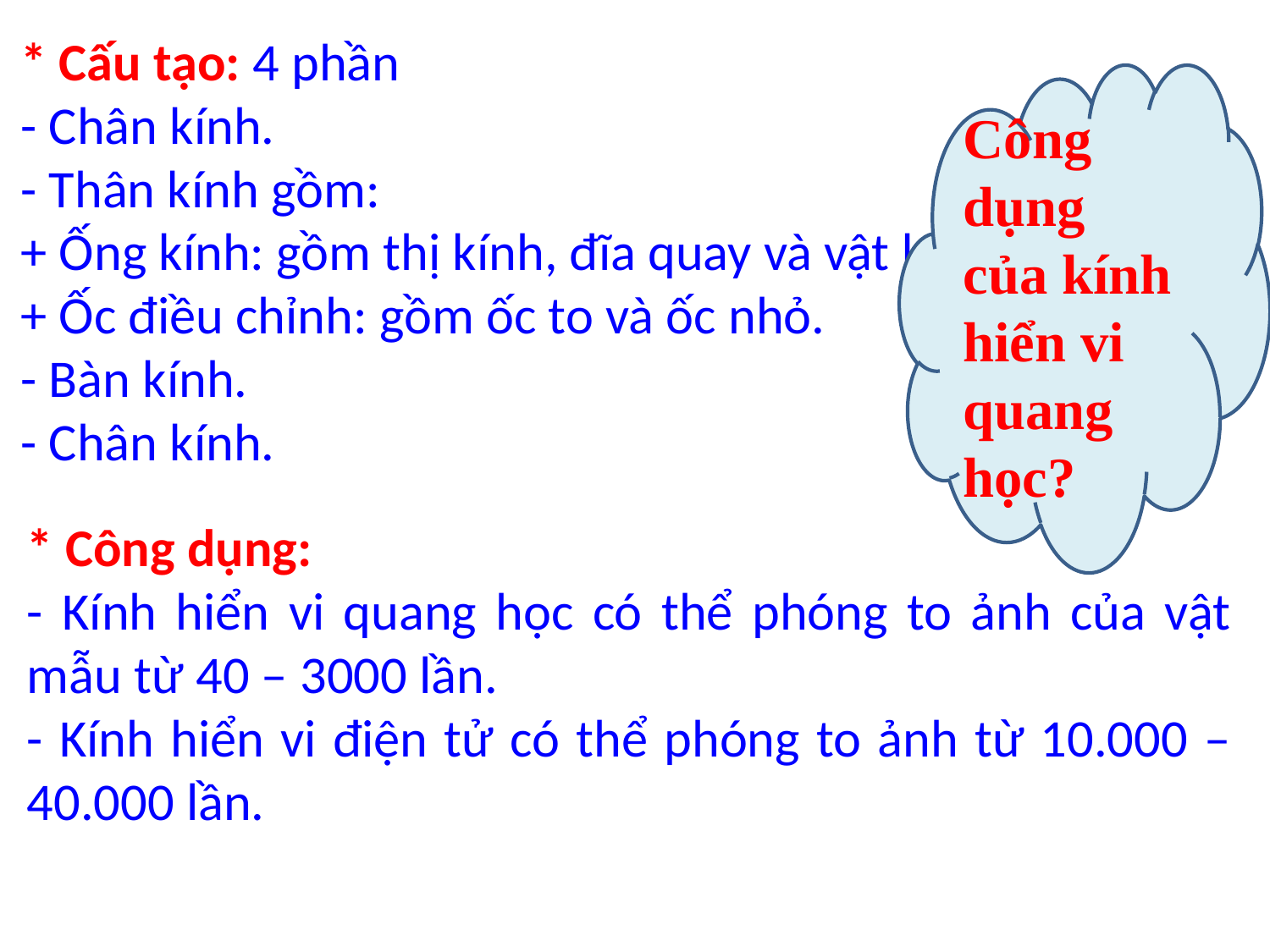

* Cấu tạo: 4 phần
- Chân kính.
- Thân kính gồm:
+ Ống kính: gồm thị kính, đĩa quay và vật kính.
+ Ốc điều chỉnh: gồm ốc to và ốc nhỏ.
- Bàn kính.
- Chân kính.
Công dụng của kính hiển vi quang học?
* Công dụng:
- Kính hiển vi quang học có thể phóng to ảnh của vật mẫu từ 40 – 3000 lần.
- Kính hiển vi điện tử có thể phóng to ảnh từ 10.000 – 40.000 lần.